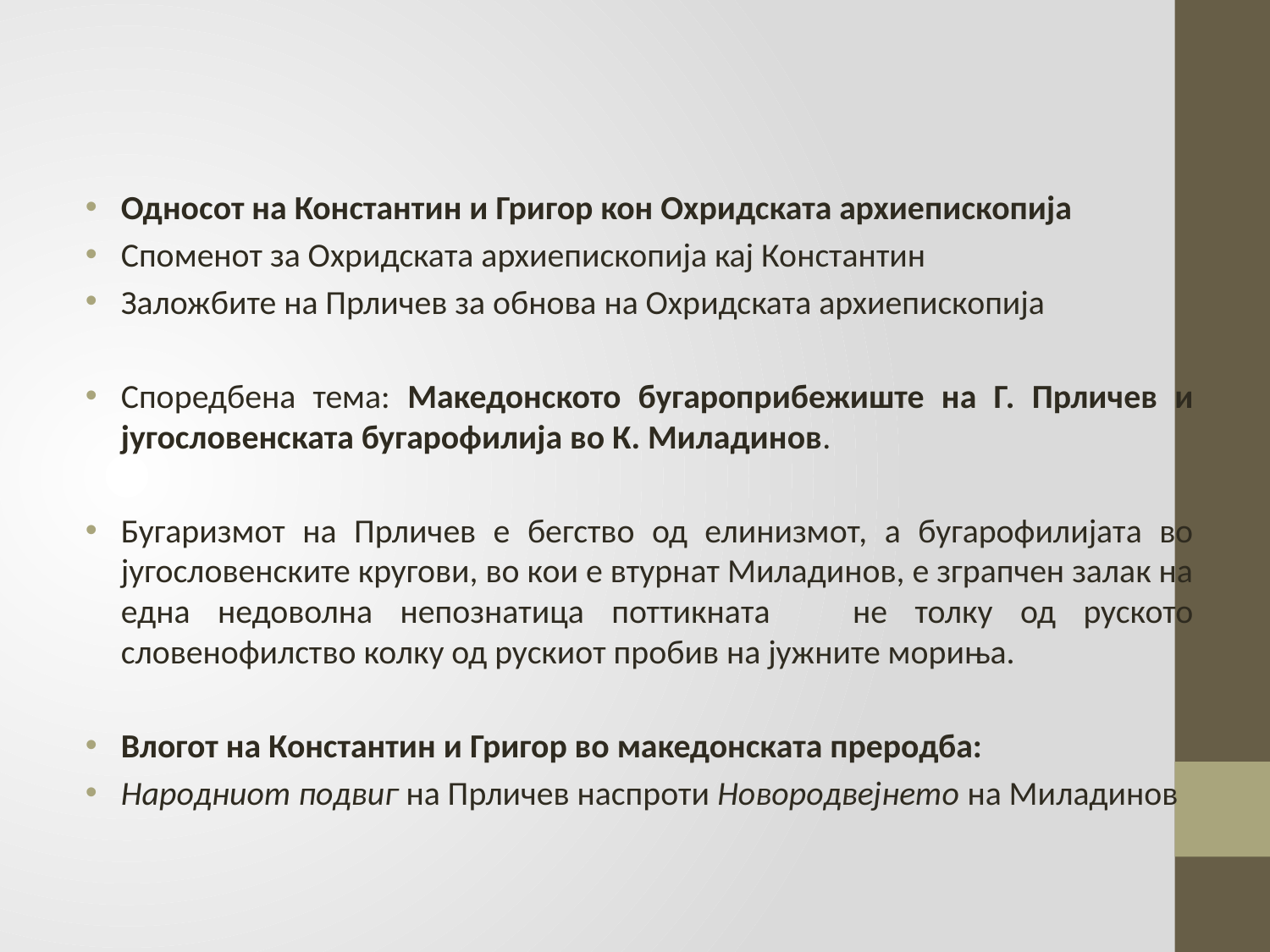

Односот на Константин и Григор кон Охридската архиепископија
Споменот за Охридската архиепископија кај Константин
Заложбите на Прличев за обнова на Охридската архиепископија

Споредбена тема: Македонското бугароприбежиште на Г. Прличев и југословенската бугарофилија во К. Миладинов.

Бугаризмот на Прличев е бегство од елинизмот, а бугарофилијата во југословенските кругови, во кои е втурнат Миладинов, е зграпчен залак на една недоволна непознатица поттикната   не толку од руското словенофилство колку од рускиот пробив на јужните мориња.

Влогот на Константин и Григор во македонската преродба:
Народниот подвиг на Прличев наспроти Новородвејнето на Миладинов